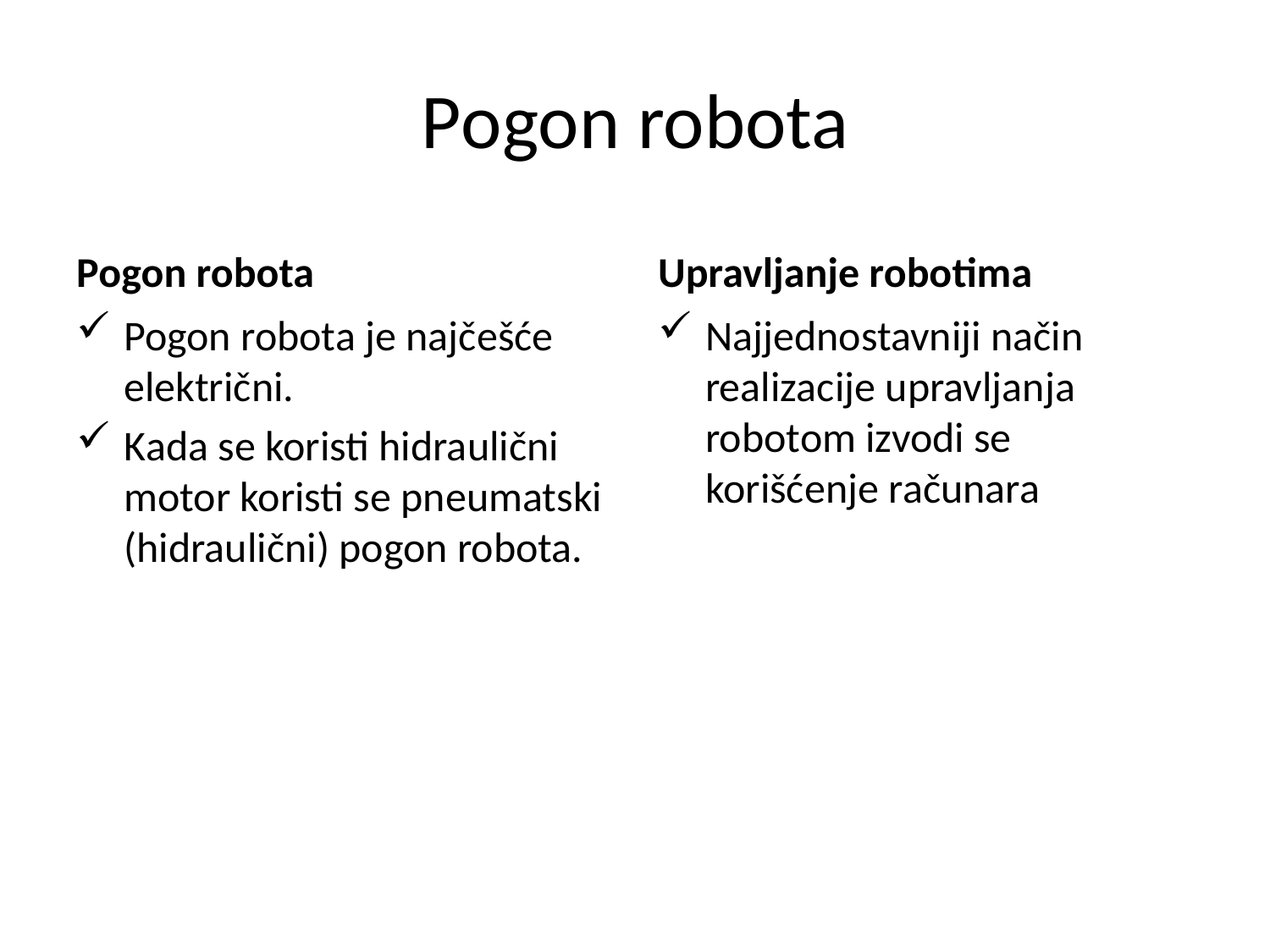

# Pogon robota
Pogon robota
Upravljanje robotima
Pogon robota je najčešće električni.
Kada se koristi hidraulični motor koristi se pneumatski (hidraulični) pogon robota.

Najjednostavniji način realizacije upravljanja robotom izvodi se korišćenje računara